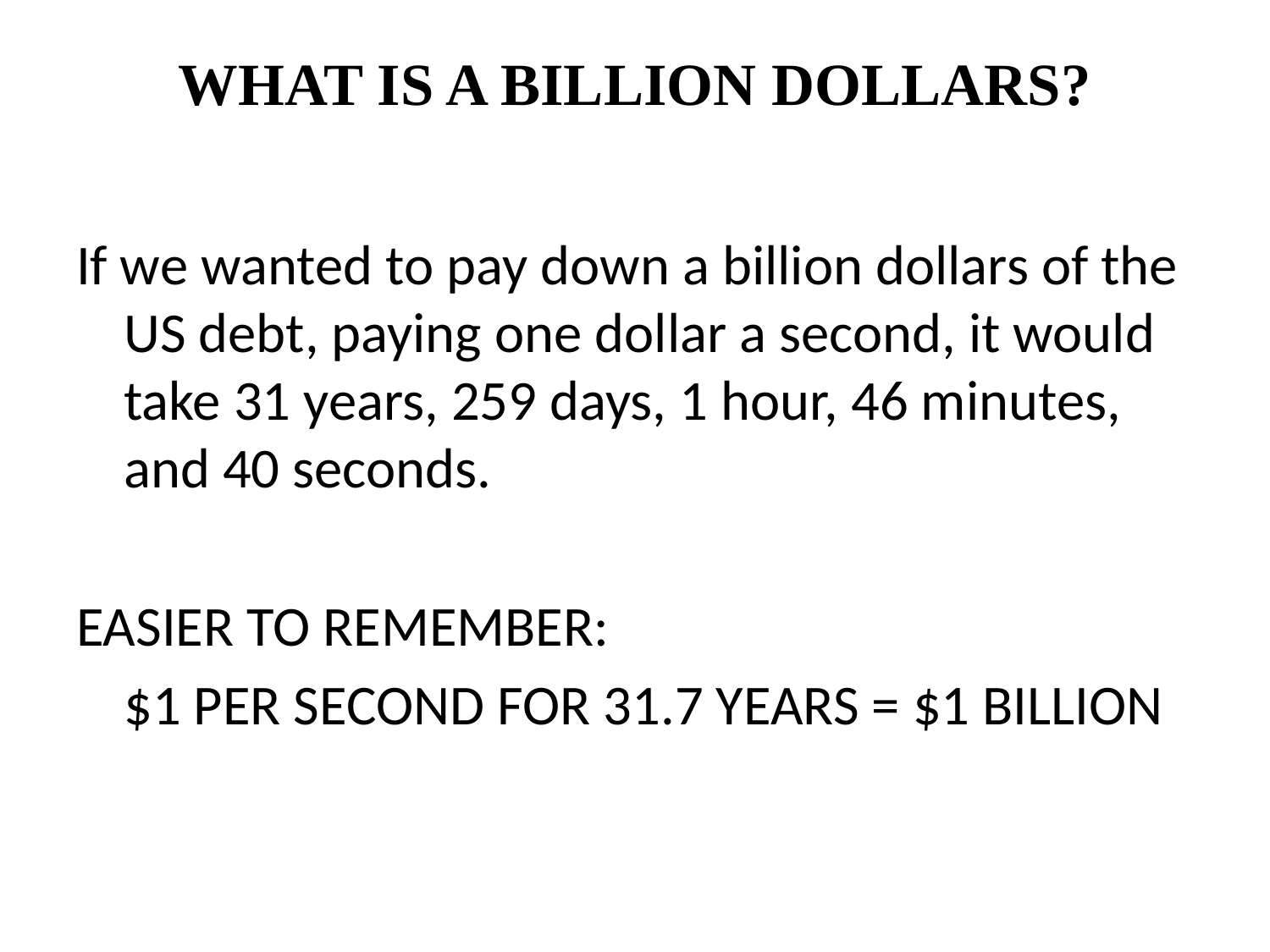

# WHAT IS A BILLION DOLLARS?
If we wanted to pay down a billion dollars of the US debt, paying one dollar a second, it would take 31 years, 259 days, 1 hour, 46 minutes, and 40 seconds.

EASIER TO REMEMBER:
	$1 PER SECOND FOR 31.7 YEARS = $1 BILLION